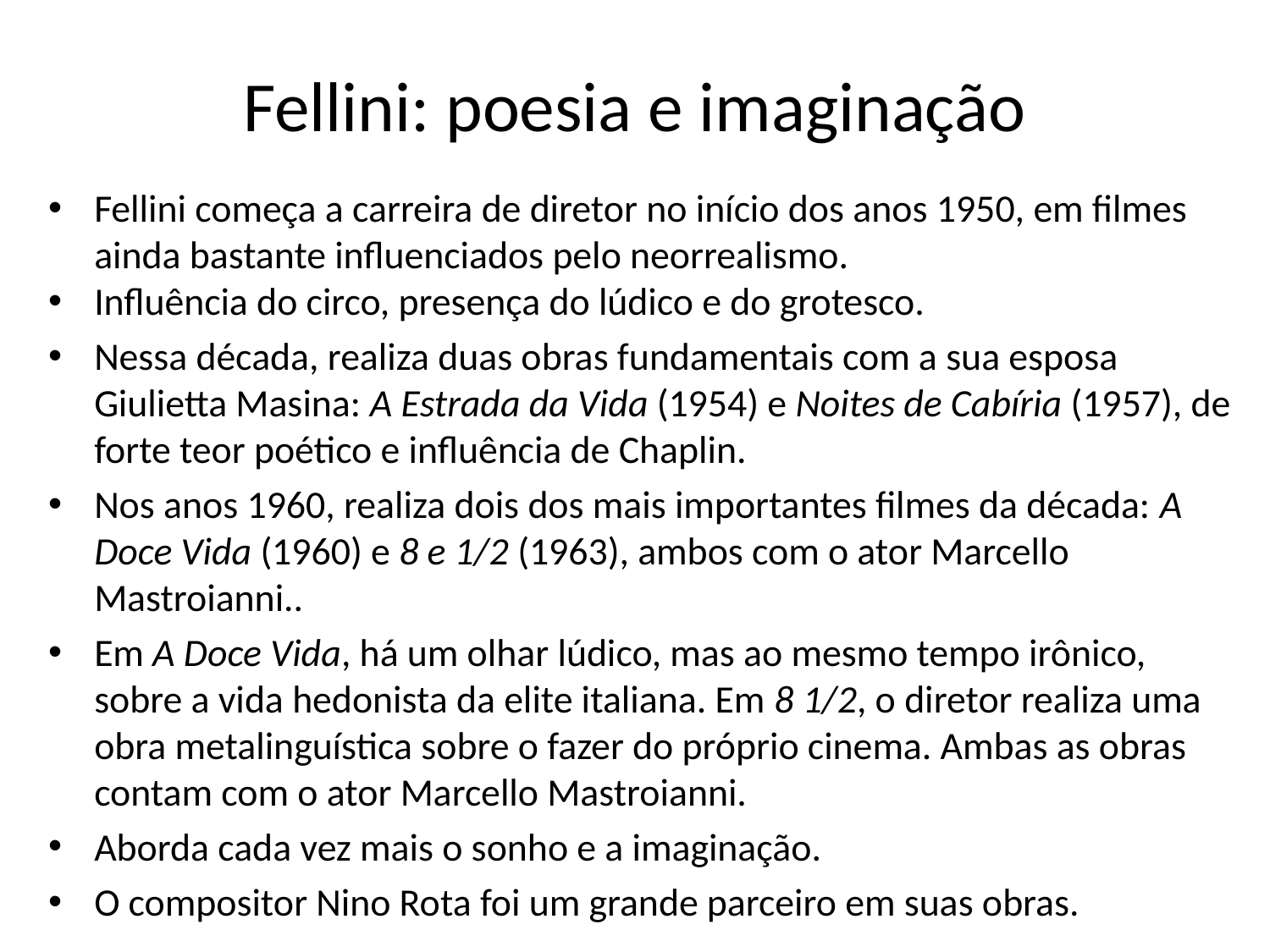

# Fellini: poesia e imaginação
Fellini começa a carreira de diretor no início dos anos 1950, em filmes ainda bastante influenciados pelo neorrealismo.
Influência do circo, presença do lúdico e do grotesco.
Nessa década, realiza duas obras fundamentais com a sua esposa Giulietta Masina: A Estrada da Vida (1954) e Noites de Cabíria (1957), de forte teor poético e influência de Chaplin.
Nos anos 1960, realiza dois dos mais importantes filmes da década: A Doce Vida (1960) e 8 e 1/2 (1963), ambos com o ator Marcello Mastroianni..
Em A Doce Vida, há um olhar lúdico, mas ao mesmo tempo irônico, sobre a vida hedonista da elite italiana. Em 8 1/2, o diretor realiza uma obra metalinguística sobre o fazer do próprio cinema. Ambas as obras contam com o ator Marcello Mastroianni.
Aborda cada vez mais o sonho e a imaginação.
O compositor Nino Rota foi um grande parceiro em suas obras.